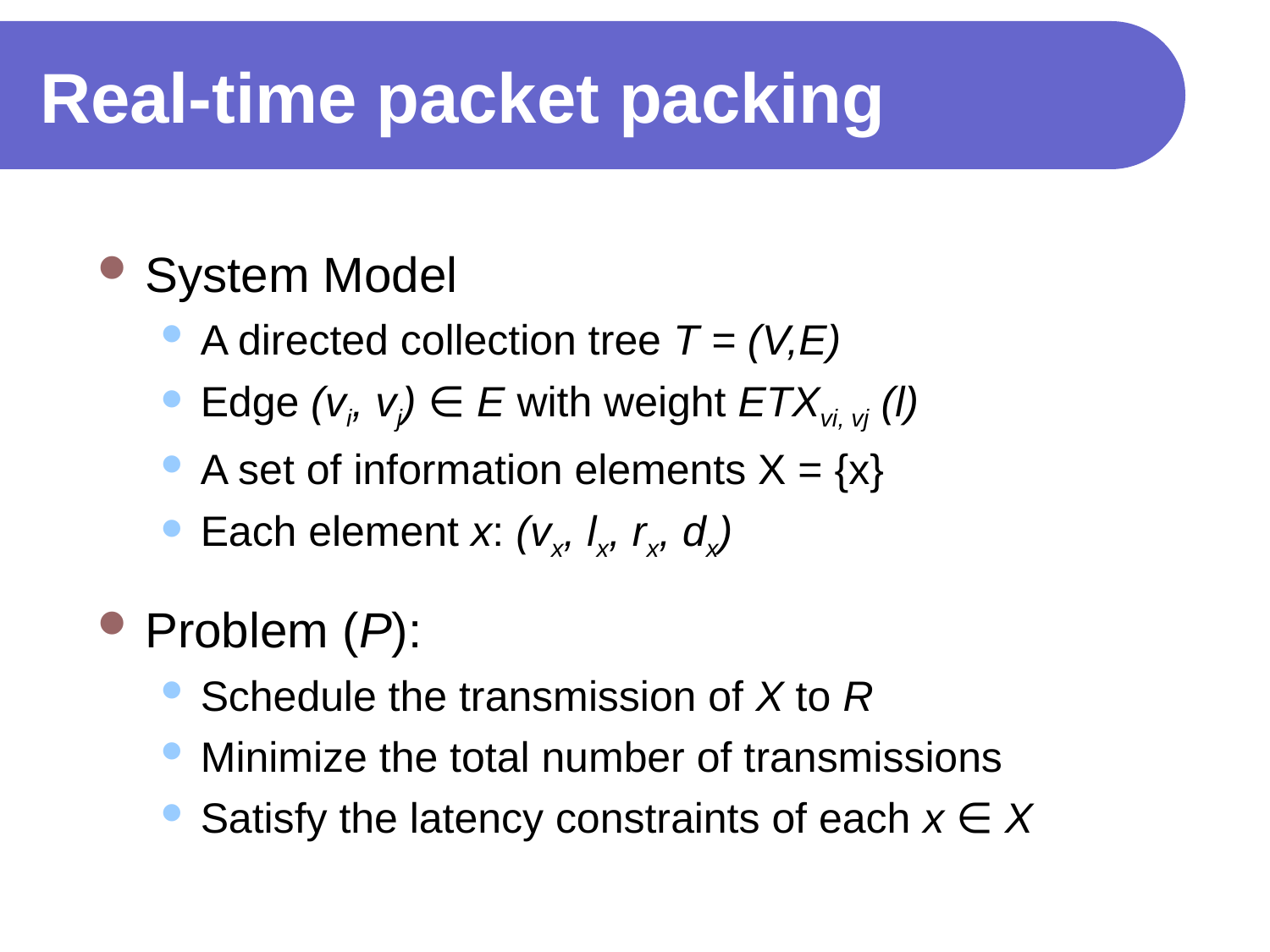

# Real-time packet packing
System Model
A directed collection tree T = (V,E)
Edge (vi, vj) ∈ E with weight ETXvi, vj (l)
A set of information elements X = {x}
Each element x: (vx, lx, rx, dx)
Problem (P):
Schedule the transmission of X to R
Minimize the total number of transmissions
Satisfy the latency constraints of each x ∈ X